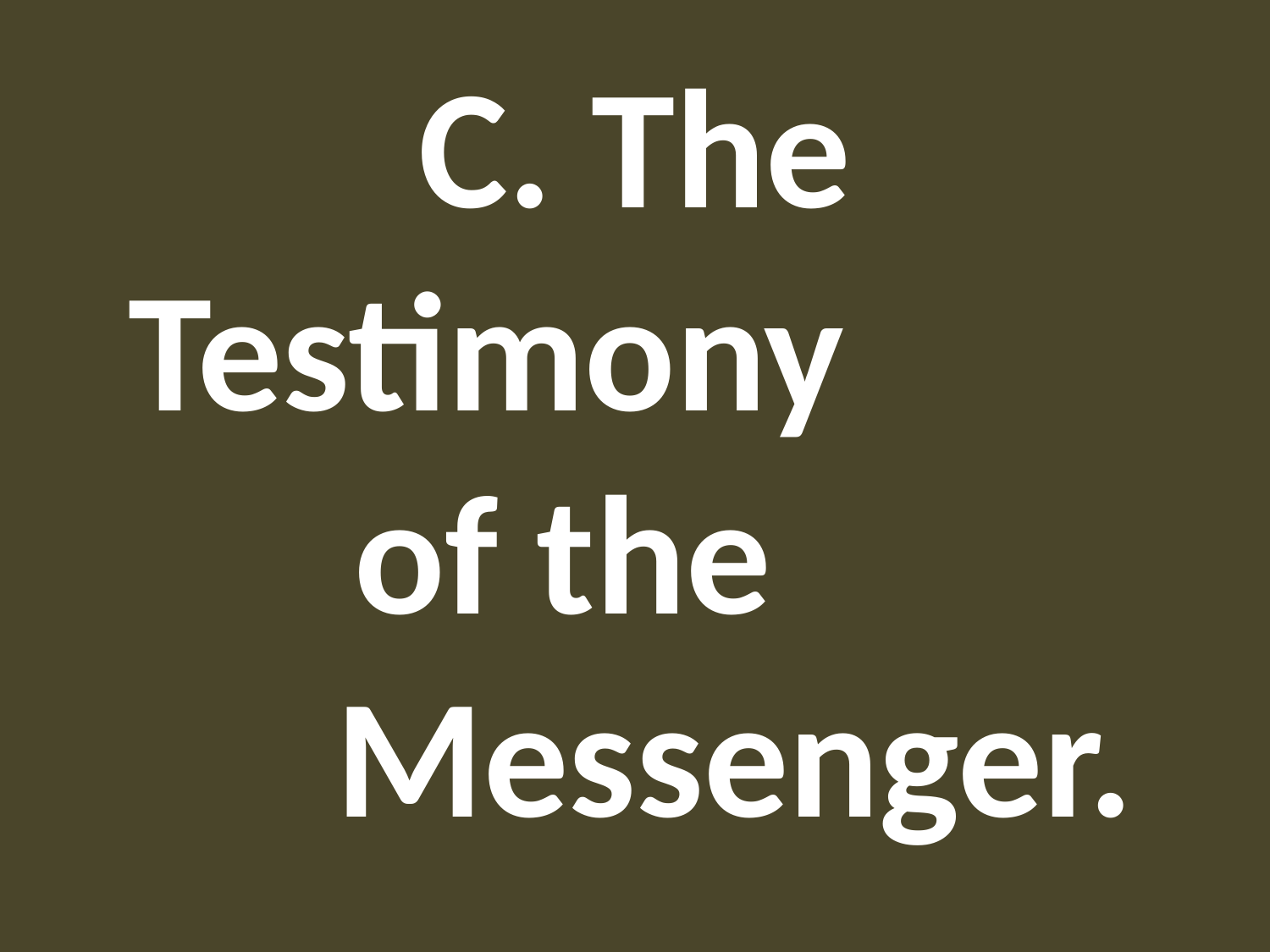

C. The Testimony                of the                Messenger.
#